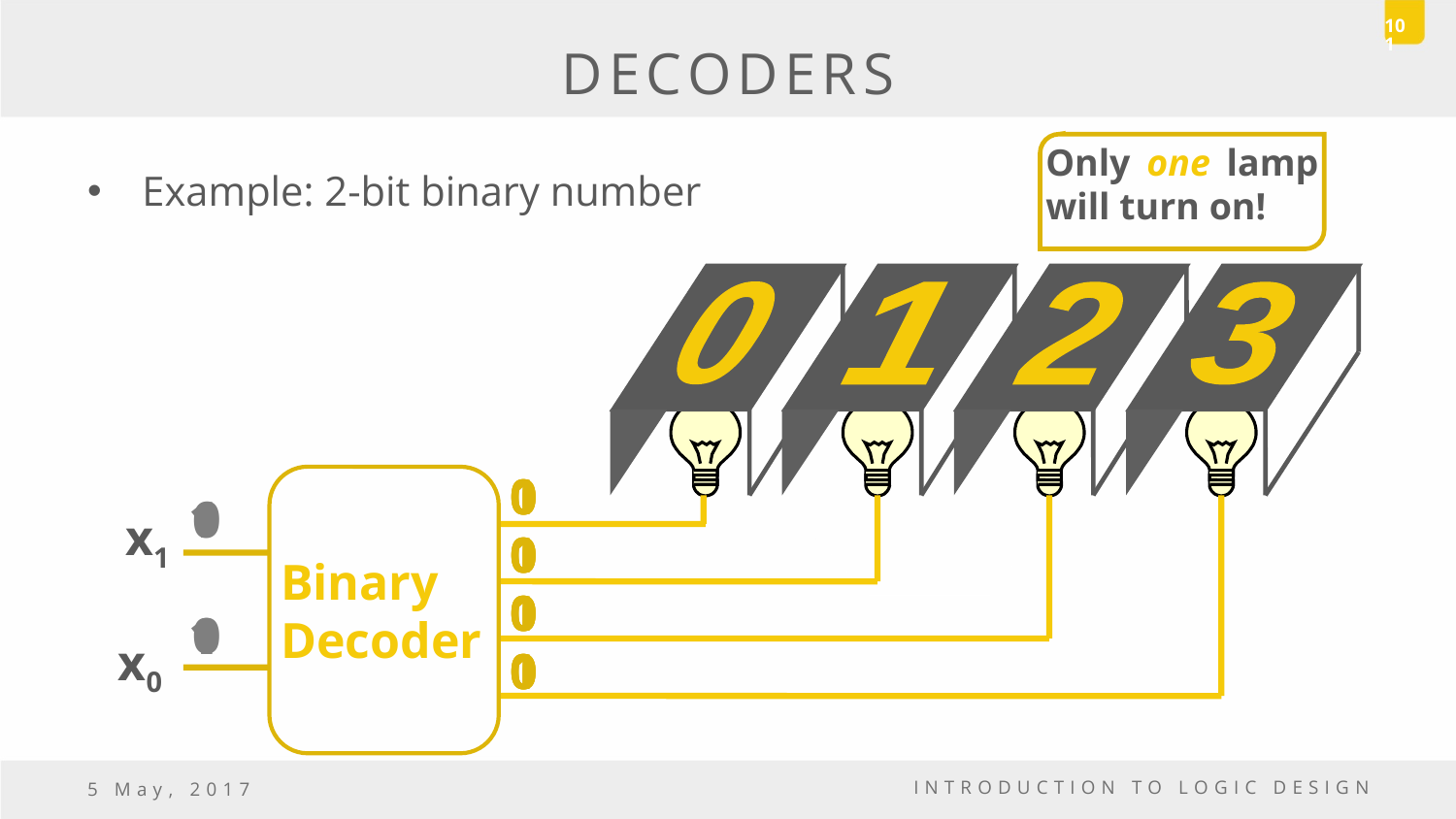

101
# DECODERS
Only one lamp will turn on!
Example: 2-bit binary number

0
1
2
3

Binary
Decoder
 x1

x0

1
0
0
0
0
1
0
0
0
0
1
0
0
0
0
1
1

0
0

0
1

1
0

1

5 May, 2017
INTRODUCTION TO LOGIC DESIGN